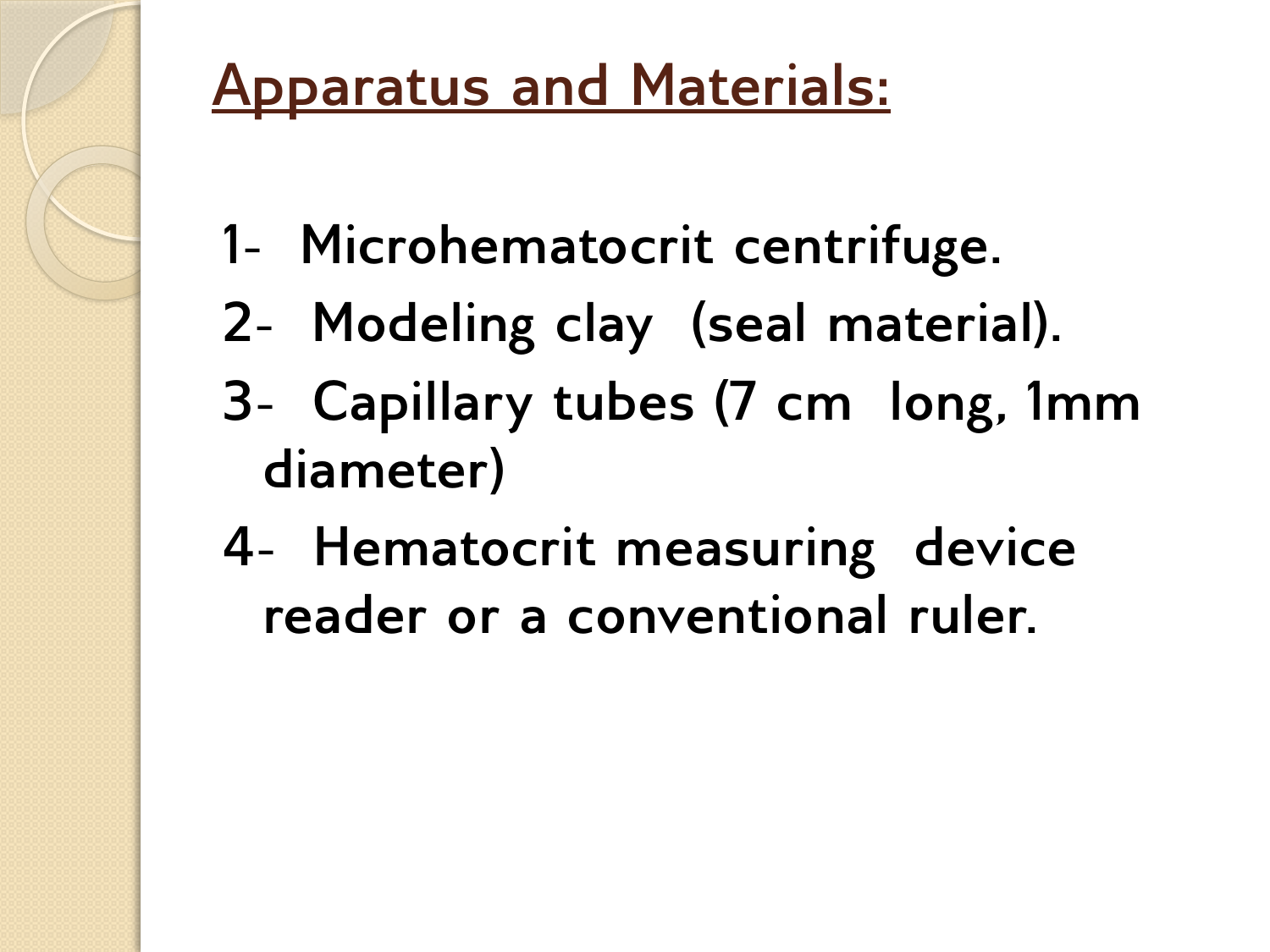

# Apparatus and Materials:
1-  Microhematocrit centrifuge.
2-  Modeling clay  (seal material).
3-  Capillary tubes (7 cm  long, 1mm diameter)
4-  Hematocrit measuring  device reader or a conventional ruler.